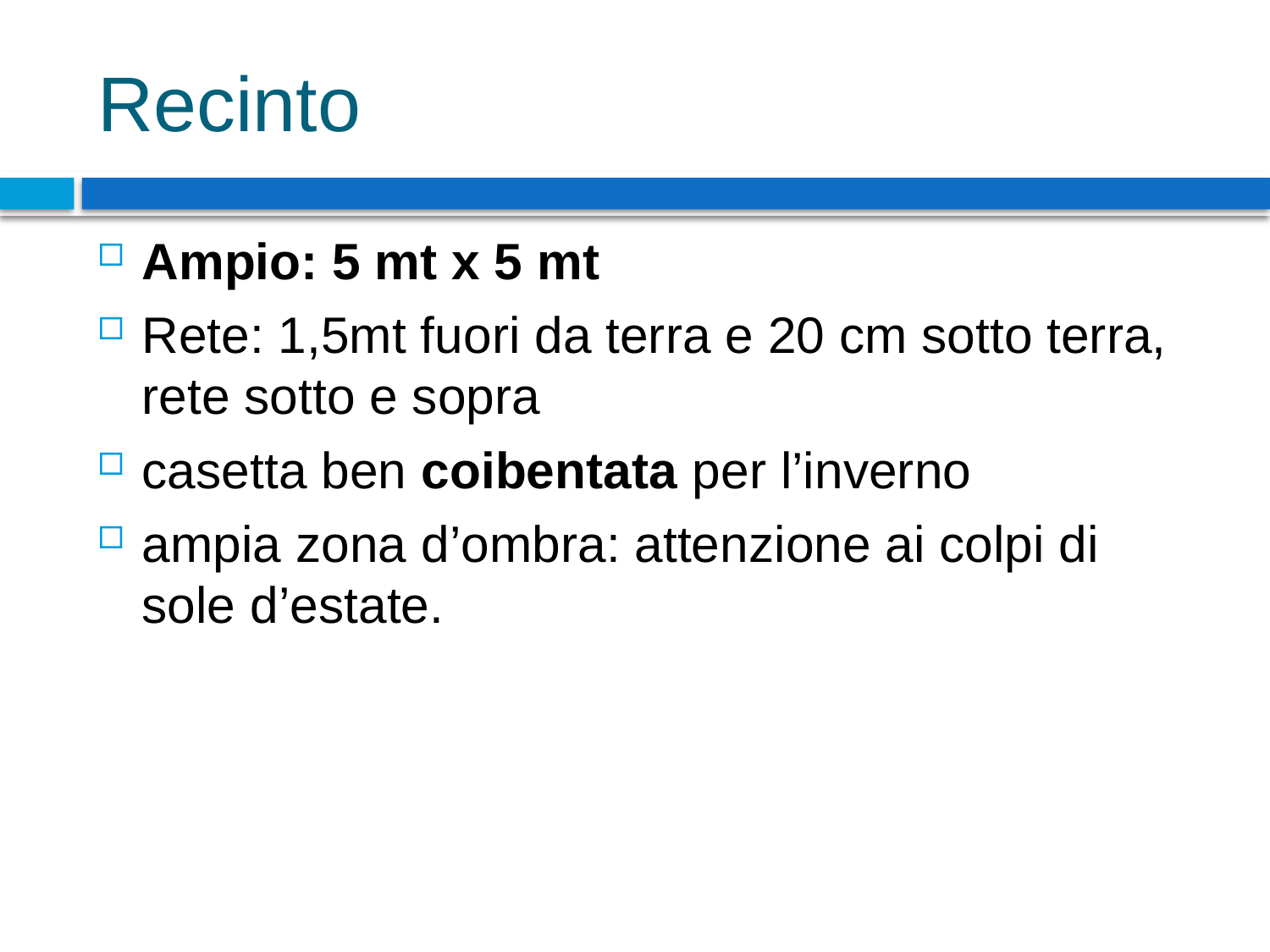

# Recinto
Ampio: 5 mt x 5 mt
Rete: 1,5mt fuori da terra e 20 cm sotto terra, rete sotto e sopra
casetta ben coibentata per l’inverno
ampia zona d’ombra: attenzione ai colpi di sole d’estate.